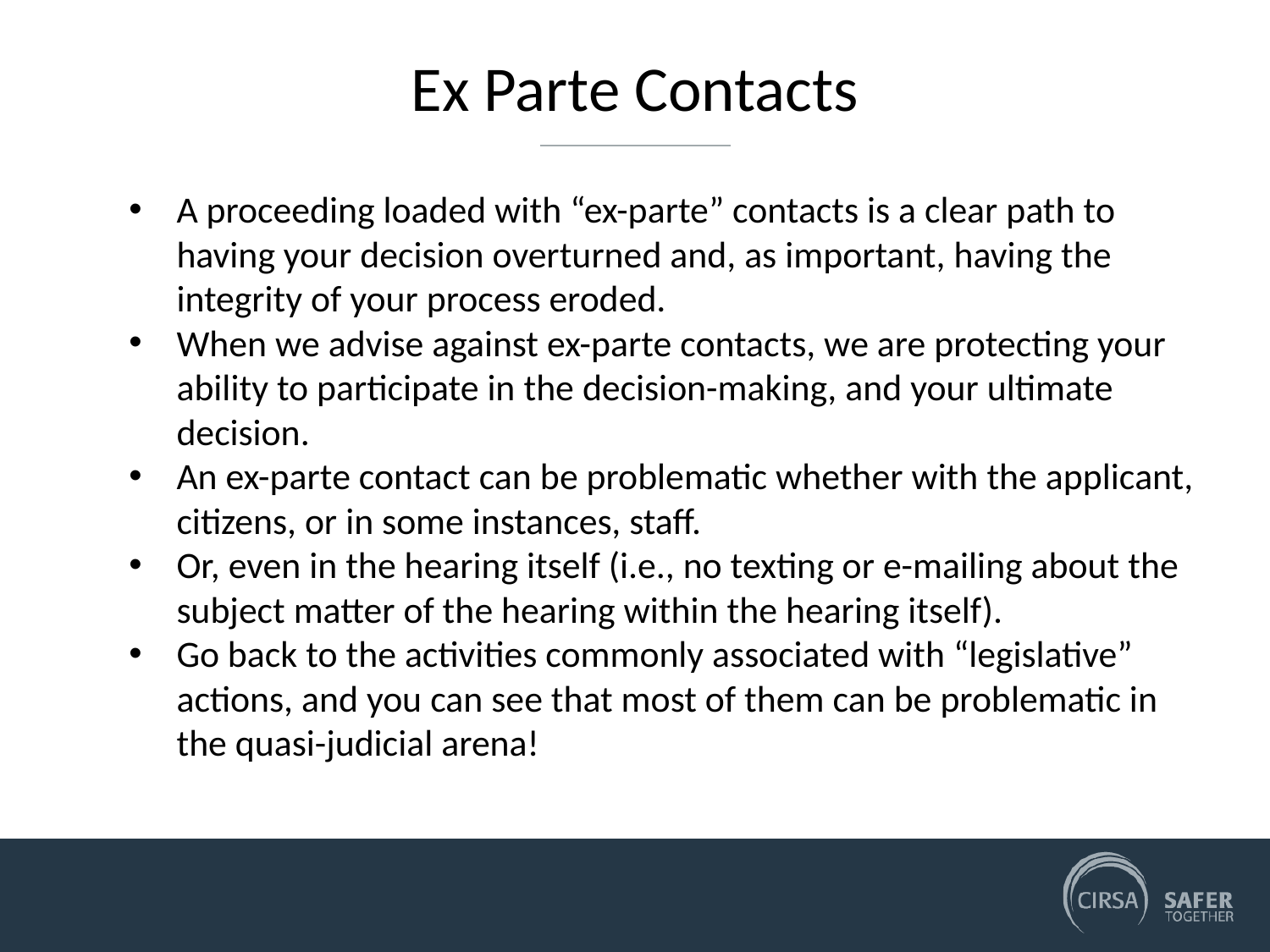

# Ex Parte Contacts
A proceeding loaded with “ex-parte” contacts is a clear path to having your decision overturned and, as important, having the integrity of your process eroded.
When we advise against ex-parte contacts, we are protecting your ability to participate in the decision-making, and your ultimate decision.
An ex-parte contact can be problematic whether with the applicant, citizens, or in some instances, staff.
Or, even in the hearing itself (i.e., no texting or e-mailing about the subject matter of the hearing within the hearing itself).
Go back to the activities commonly associated with “legislative” actions, and you can see that most of them can be problematic in the quasi-judicial arena!